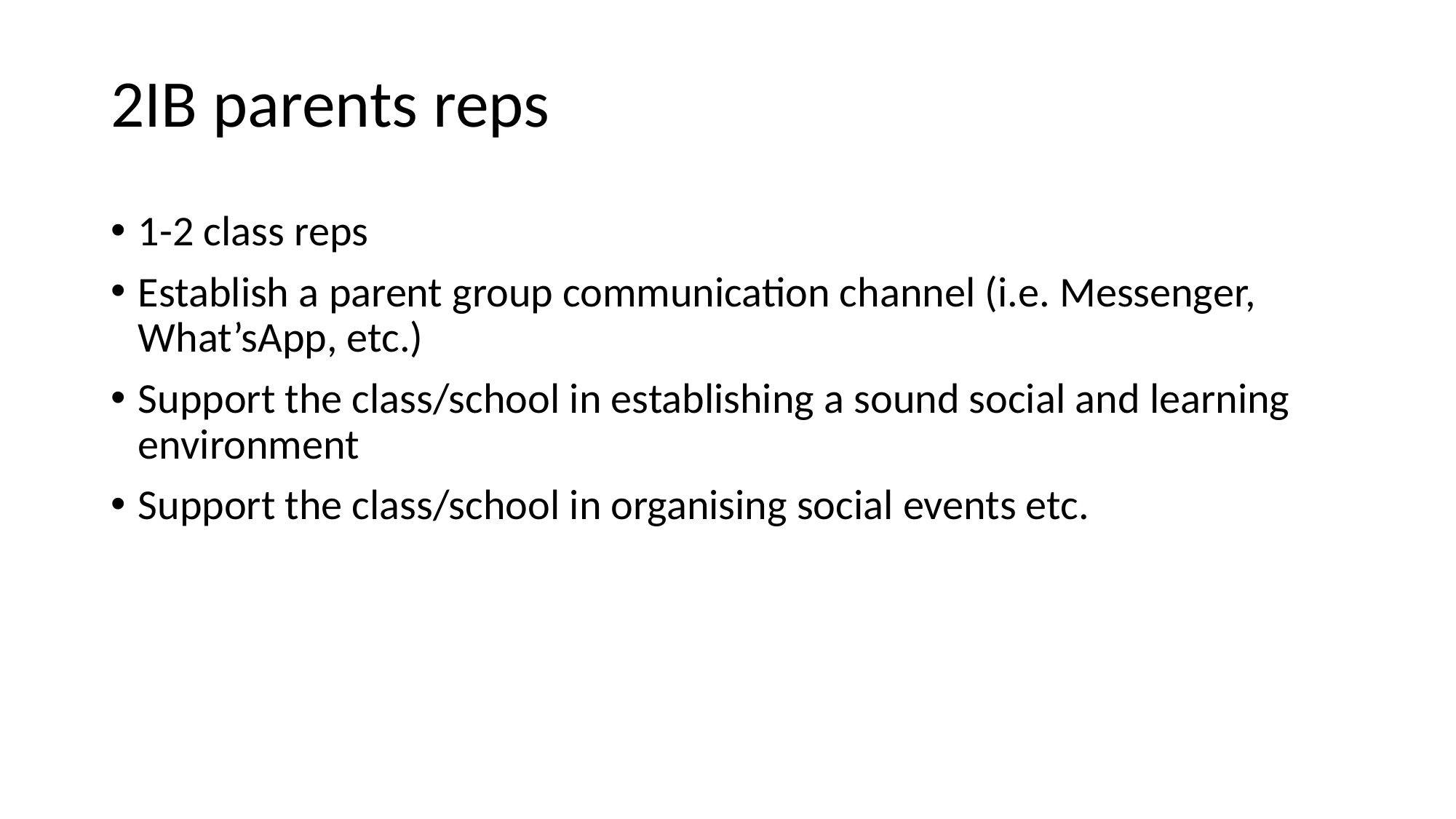

# 2IB parents reps
1-2 class reps
Establish a parent group communication channel (i.e. Messenger, What’sApp, etc.)
Support the class/school in establishing a sound social and learning environment
Support the class/school in organising social events etc.